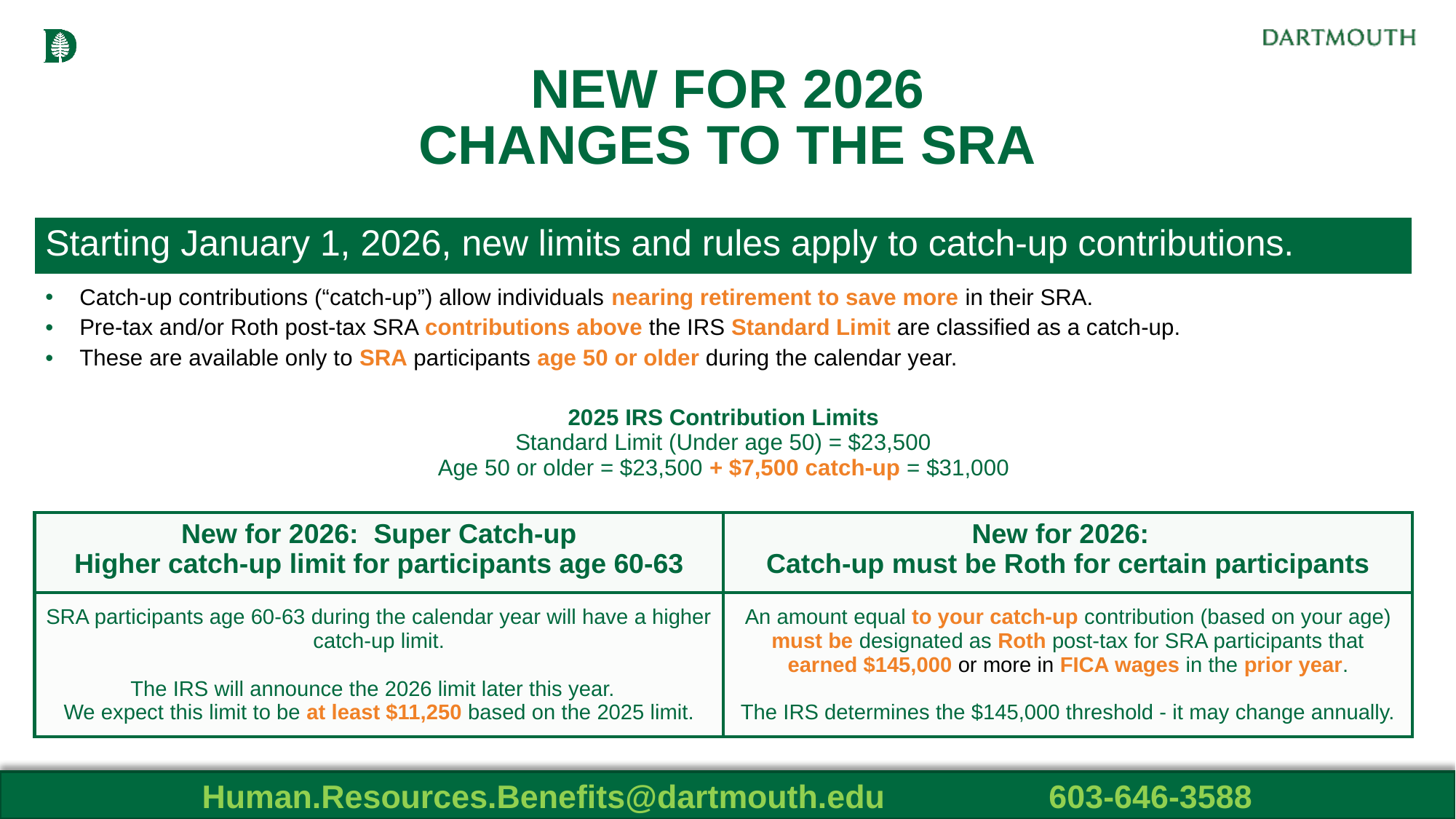

# NEW FOR 2026 CHANGES TO THE SRA
| Starting January 1, 2026, new limits and rules apply to catch-up contributions. |  |
| --- | --- |
| Catch-up contributions (“catch-up”) allow individuals nearing retirement to save more in their SRA. Pre-tax and/or Roth post-tax SRA contributions above the IRS Standard Limit are classified as a catch-up. These are available only to SRA participants age 50 or older during the calendar year. |  |
| 2025 IRS Contribution Limits Standard Limit (Under age 50) = $23,500 Age 50 or older = $23,500 + $7,500 catch-up = $31,000 |  |
| New for 2026: Super Catch-up Higher catch-up limit for participants age 60-63 | New for 2026: Catch-up must be Roth for certain participants |
| SRA participants age 60-63 during the calendar year will have a higher catch-up limit. The IRS will announce the 2026 limit later this year. We expect this limit to be at least $11,250 based on the 2025 limit. | An amount equal to your catch-up contribution (based on your age) must be designated as Roth post-tax for SRA participants that earned $145,000 or more in FICA wages in the prior year. The IRS determines the $145,000 threshold - it may change annually. |
Human.Resources.Benefits@dartmouth.edu                  603-646-3588
53